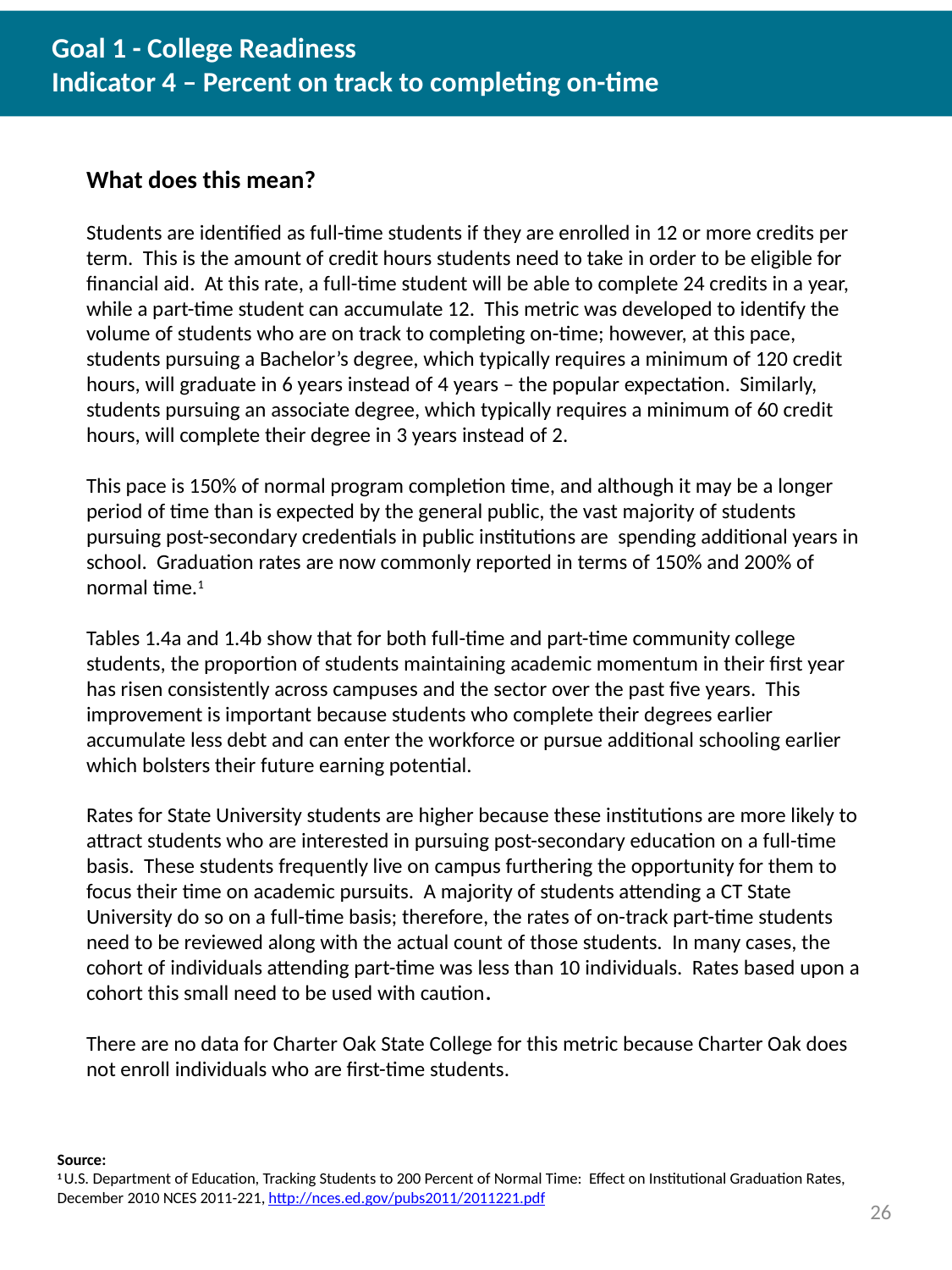

# Goal 1 - College Readiness Indicator 4 – Percent on track to completing on-time

What does this mean?

Students are identified as full-time students if they are enrolled in 12 or more credits per term.  This is the amount of credit hours students need to take in order to be eligible for financial aid.  At this rate, a full-time student will be able to complete 24 credits in a year, while a part-time student can accumulate 12.  This metric was developed to identify the volume of students who are on track to completing on-time; however, at this pace, students pursuing a Bachelor’s degree, which typically requires a minimum of 120 credit hours, will graduate in 6 years instead of 4 years – the popular expectation.  Similarly, students pursuing an associate degree, which typically requires a minimum of 60 credit hours, will complete their degree in 3 years instead of 2.

This pace is 150% of normal program completion time, and although it may be a longer period of time than is expected by the general public, the vast majority of students pursuing post-secondary credentials in public institutions are  spending additional years in school.  Graduation rates are now commonly reported in terms of 150% and 200% of normal time.1

Tables 1.4a and 1.4b show that for both full-time and part-time community college students, the proportion of students maintaining academic momentum in their first year has risen consistently across campuses and the sector over the past five years.  This improvement is important because students who complete their degrees earlier accumulate less debt and can enter the workforce or pursue additional schooling earlier which bolsters their future earning potential.

Rates for State University students are higher because these institutions are more likely to attract students who are interested in pursuing post-secondary education on a full-time basis.  These students frequently live on campus furthering the opportunity for them to focus their time on academic pursuits.  A majority of students attending a CT State University do so on a full-time basis; therefore, the rates of on-track part-time students need to be reviewed along with the actual count of those students.  In many cases, the cohort of individuals attending part-time was less than 10 individuals.  Rates based upon a cohort this small need to be used with caution.

There are no data for Charter Oak State College for this metric because Charter Oak does not enroll individuals who are first-time students.
Source:
1 U.S. Department of Education, Tracking Students to 200 Percent of Normal Time:  Effect on Institutional Graduation Rates, December 2010 NCES 2011-221, http://nces.ed.gov/pubs2011/2011221.pdf
26